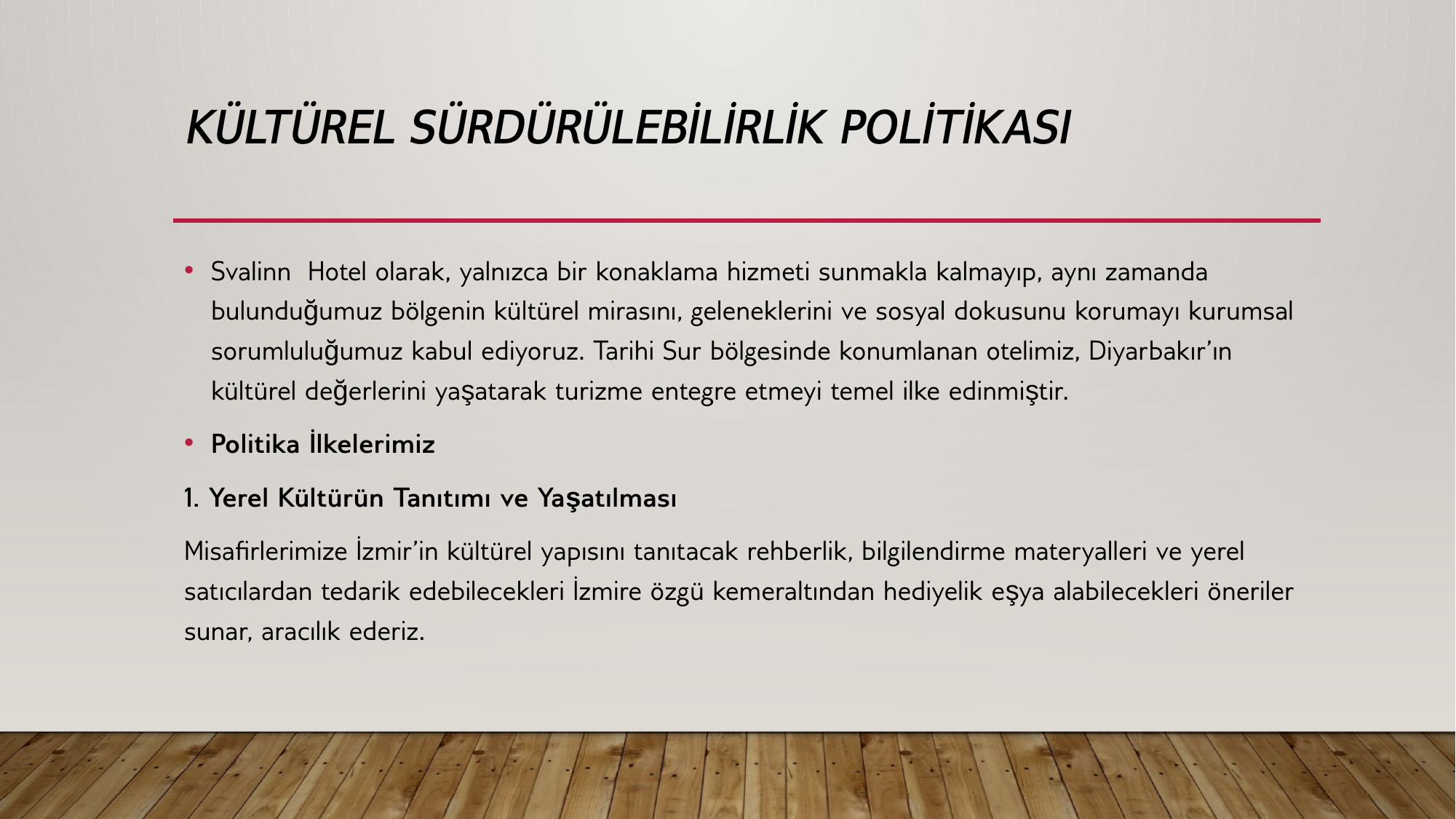

# KÜLTÜREL SÜRDÜRÜLEBİLİRLİK POLİTİKASI
Svalinn  Hotel olarak, yalnızca bir konaklama hizmeti sunmakla kalmayıp, aynı zamanda bulunduğumuz bölgenin kültürel mirasını, geleneklerini ve sosyal dokusunu korumayı kurumsal sorumluluğumuz kabul ediyoruz. Tarihi Sur bölgesinde konumlanan otelimiz, Diyarbakır’ın kültürel değerlerini yaşatarak turizme entegre etmeyi temel ilke edinmiştir.
Politika İlkelerimiz
1. Yerel Kültürün Tanıtımı ve Yaşatılması
Misafirlerimize İzmir’in kültürel yapısını tanıtacak rehberlik, bilgilendirme materyalleri ve yerel satıcılardan tedarik edebilecekleri İzmire özgü kemeraltından hediyelik eşya alabilecekleri öneriler sunar, aracılık ederiz.